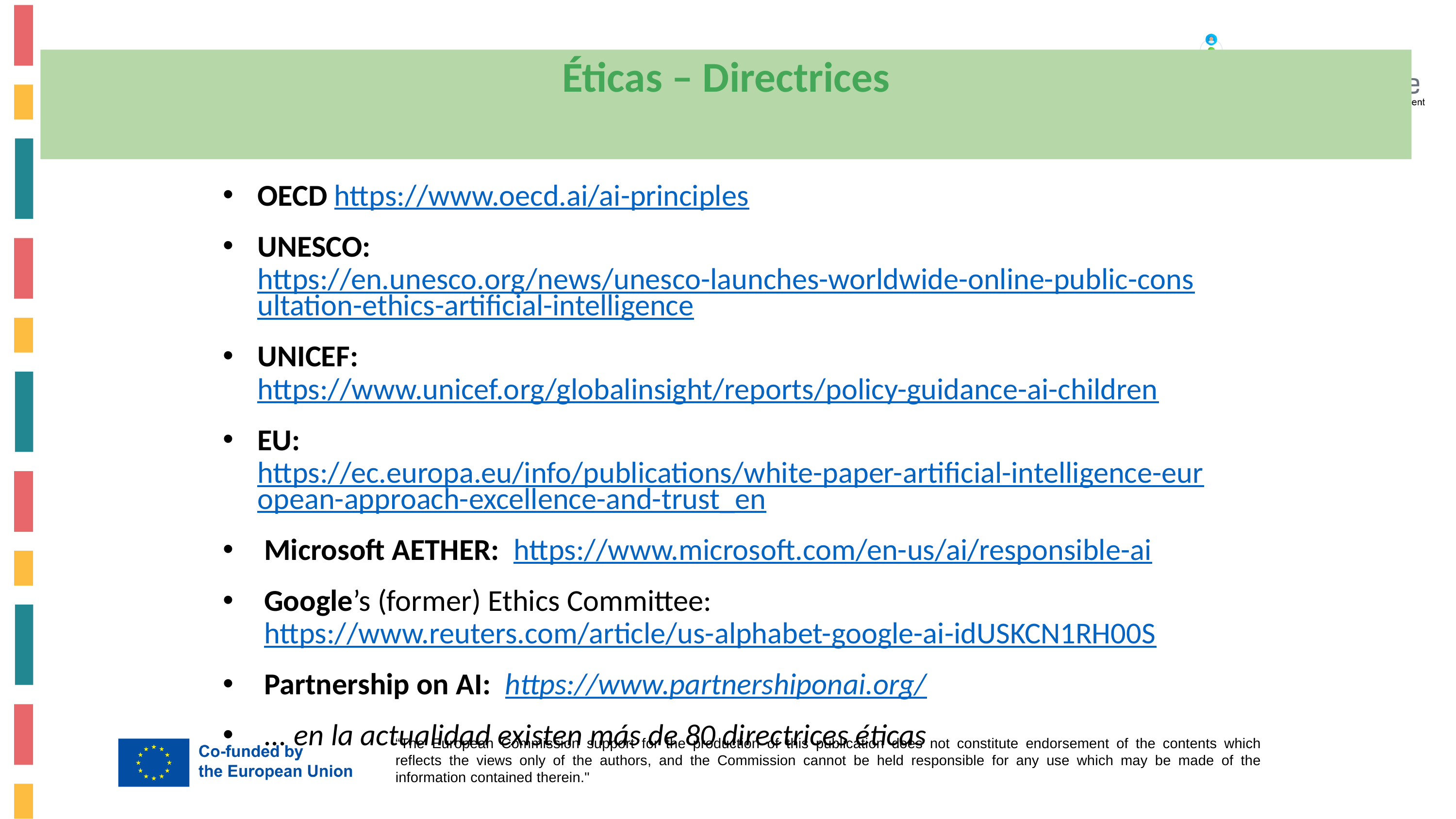

# Éticas – Directrices
OECD https://www.oecd.ai/ai-principles
UNESCO:  https://en.unesco.org/news/unesco-launches-worldwide-online-public-consultation-ethics-artificial-intelligence
UNICEF:  https://www.unicef.org/globalinsight/reports/policy-guidance-ai-children
EU:  https://ec.europa.eu/info/publications/white-paper-artificial-intelligence-european-approach-excellence-and-trust_en
Microsoft AETHER:  https://www.microsoft.com/en-us/ai/responsible-ai
Google’s (former) Ethics Committee:  https://www.reuters.com/article/us-alphabet-google-ai-idUSKCN1RH00S
Partnership on AI:  https://www.partnershiponai.org/
... en la actualidad existen más de 80 directrices éticas